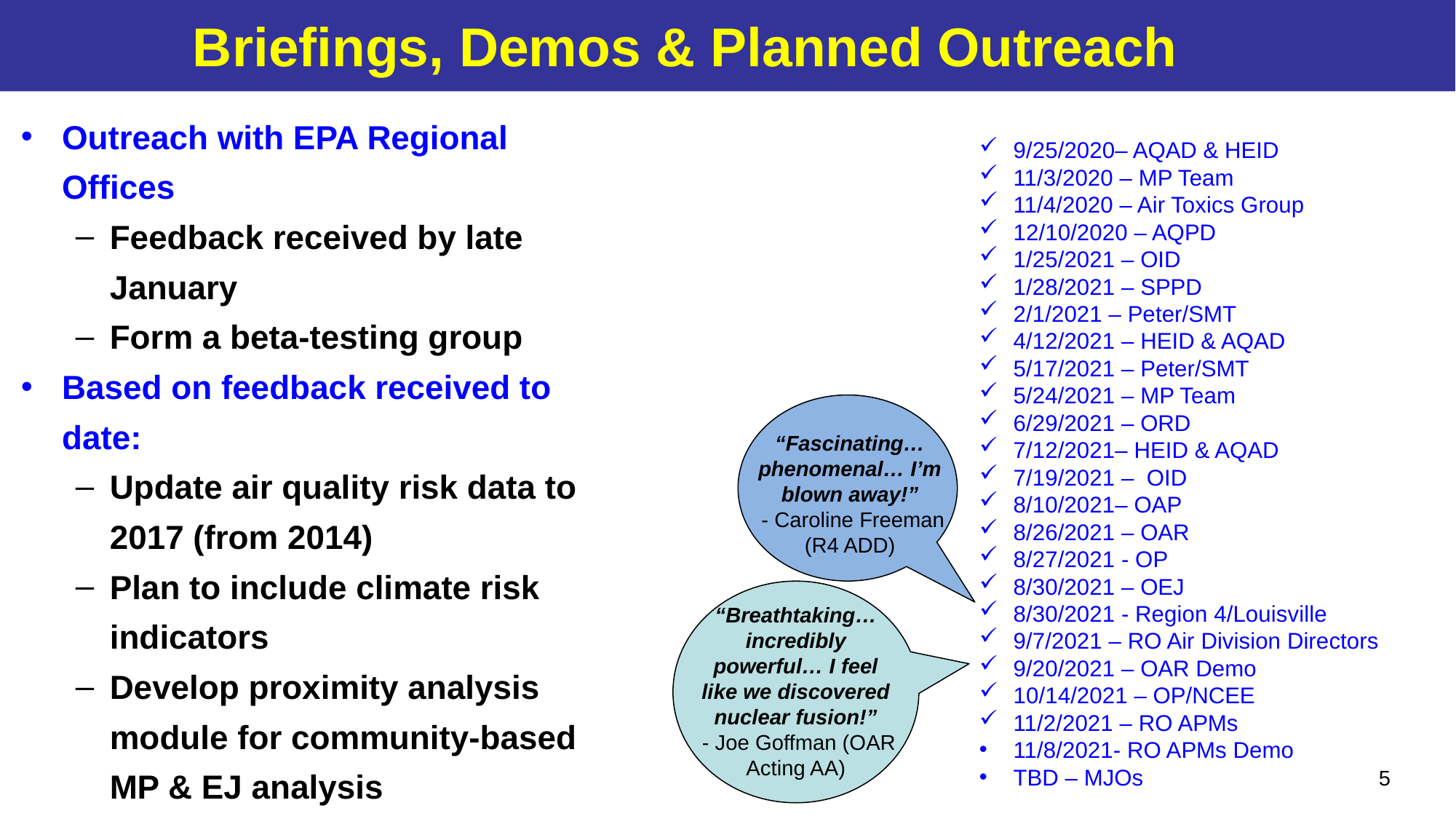

Briefings, Demos & Planned Outreach
Outreach with EPA Regional Offices
Feedback received by late January
Form a beta-testing group
Based on feedback received to date:
Update air quality risk data to 2017 (from 2014)
Plan to include climate risk indicators
Develop proximity analysis module for community-based MP & EJ analysis
9/25/2020– AQAD & HEID
11/3/2020 – MP Team
11/4/2020 – Air Toxics Group
12/10/2020 – AQPD
1/25/2021 – OID
1/28/2021 – SPPD
2/1/2021 – Peter/SMT
4/12/2021 – HEID & AQAD
5/17/2021 – Peter/SMT
5/24/2021 – MP Team
6/29/2021 – ORD
7/12/2021– HEID & AQAD
7/19/2021 –  OID
8/10/2021– OAP
8/26/2021 – OAR
8/27/2021 - OP
8/30/2021 – OEJ
8/30/2021 - Region 4/Louisville
9/7/2021 – RO Air Division Directors
9/20/2021 – OAR Demo
10/14/2021 – OP/NCEE
11/2/2021 – RO APMs
11/8/2021- RO APMs Demo
TBD – MJOs

“Fascinating… phenomenal… I’m blown away!”
 - Caroline Freeman (R4 ADD)

“Breathtaking… incredibly powerful… I feel like we discovered nuclear fusion!”
 - Joe Goffman (OAR Acting AA)
5